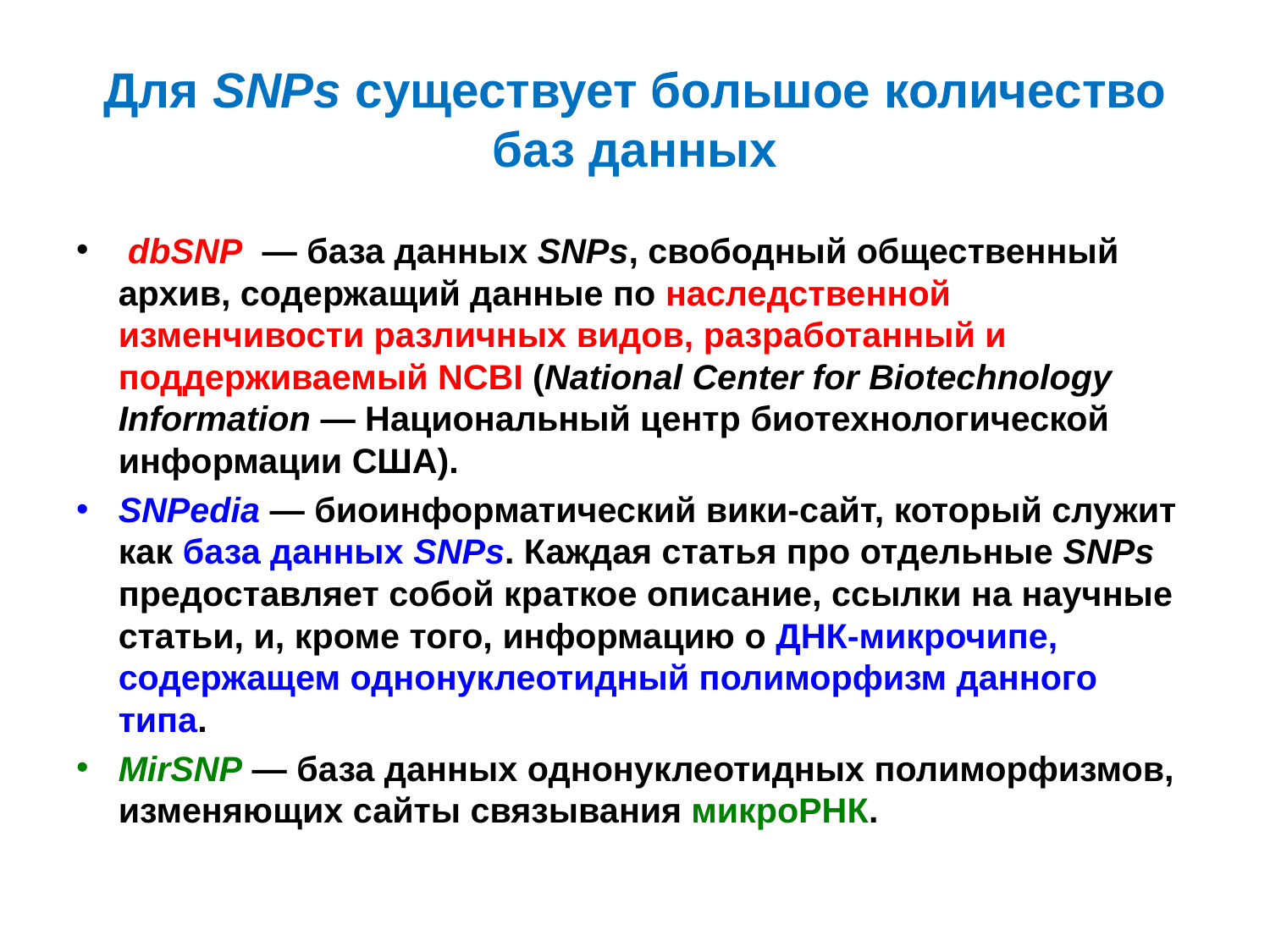

# Для SNPs существует большое количество баз данных
 dbSNP  — база данных SNPs, свободный общественный архив, содержащий данные по наследственной изменчивости различных видов, разработанный и поддерживаемый NCBI (National Center for Biotechnology Information — Национальный центр биотехнологической информации США).
SNPedia — биоинформатический вики-сайт, который служит как база данных SNPs. Каждая статья про отдельные SNPs предоставляет собой краткое описание, ссылки на научные статьи, и, кроме того, информацию о ДНК-микрочипе, содержащем однонуклеотидный полиморфизм данного типа.
MirSNP — база данных однонуклеотидных полиморфизмов, изменяющих сайты связывания микроРНК.